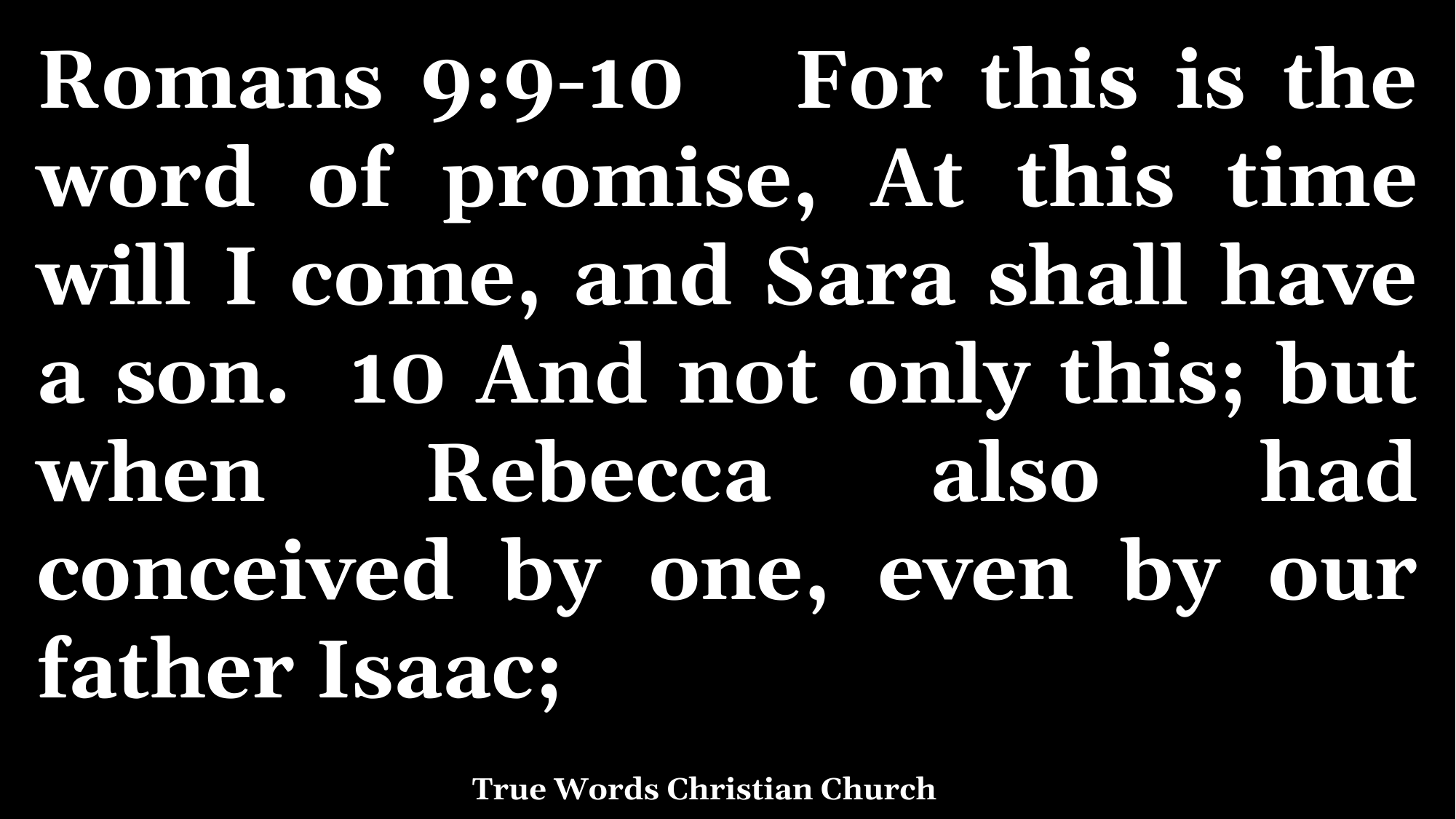

Romans 9:9-10   For this is the word of promise, At this time will I come, and Sara shall have a son.  10 And not only this; but when Rebecca also had conceived by one, even by our father Isaac;
True Words Christian Church